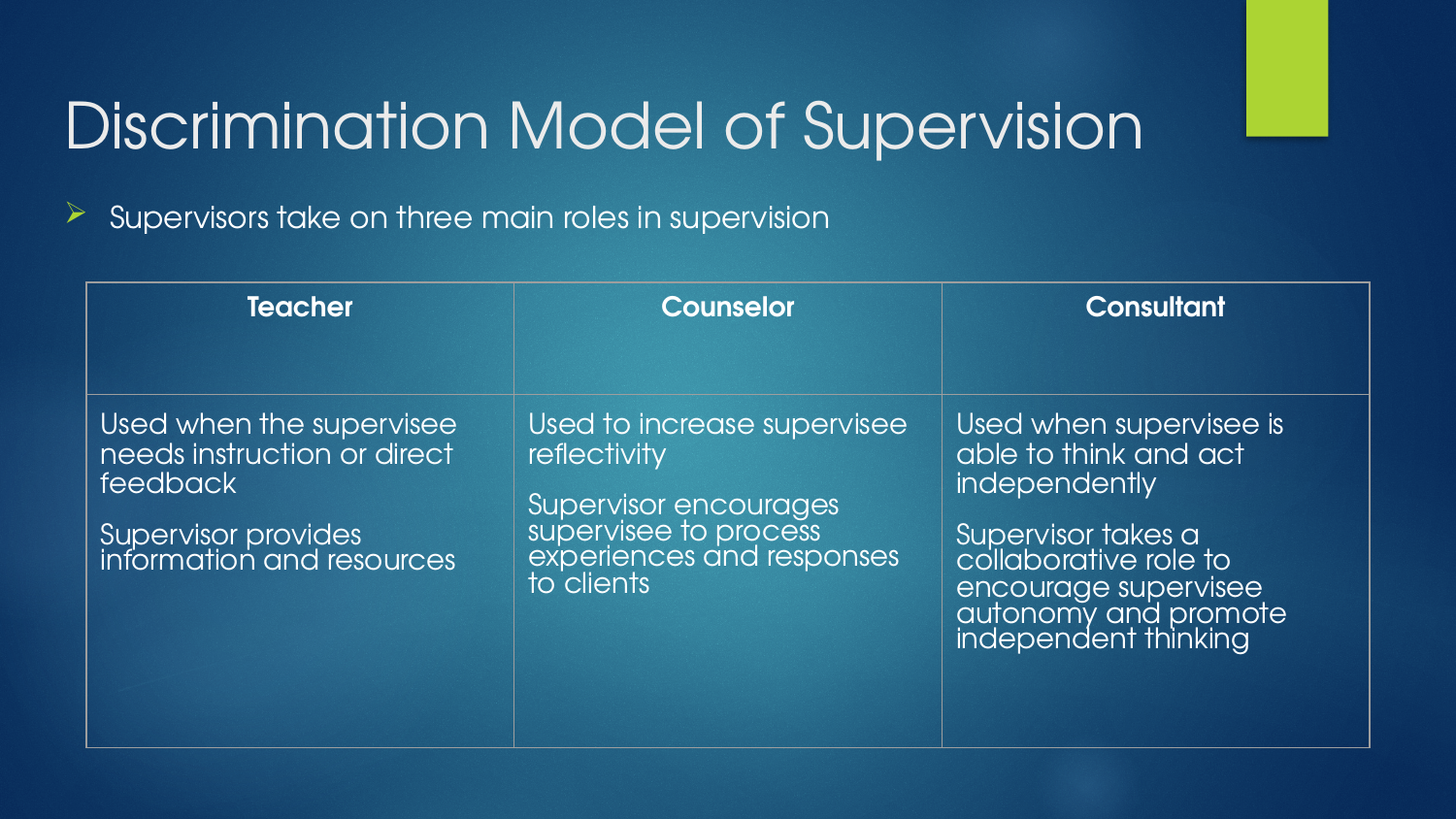

# Discrimination Model of Supervision
Supervisors take on three main roles in supervision
| Teacher | Counselor | Consultant |
| --- | --- | --- |
| Used when the supervisee needs instruction or direct feedback Supervisor provides information and resources | Used to increase supervisee reflectivity Supervisor encourages supervisee to process experiences and responses to clients | Used when supervisee is able to think and act independently Supervisor takes a collaborative role to encourage supervisee autonomy and promote independent thinking |